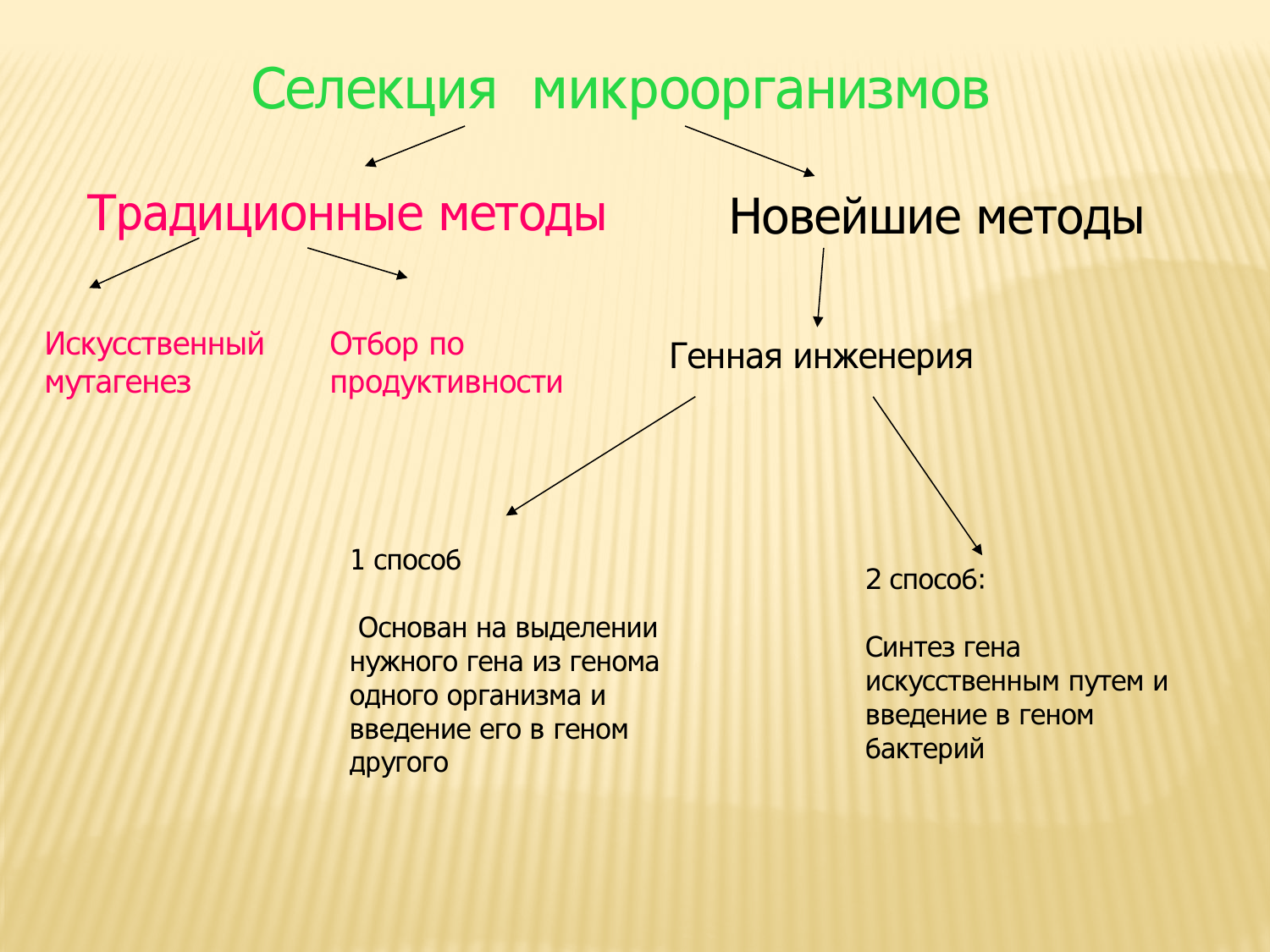

Селекция  микроорганизмов

Традиционные методы
Новейшие методы

Искусственный
мутагенез
Отбор по продуктивности
Генная инженерия

1 способ

 Основан на выделении нужного гена из генома одного организма и введение его в геном другого
2 способ:

Синтез гена искусственным путем и введение в геном бактерий